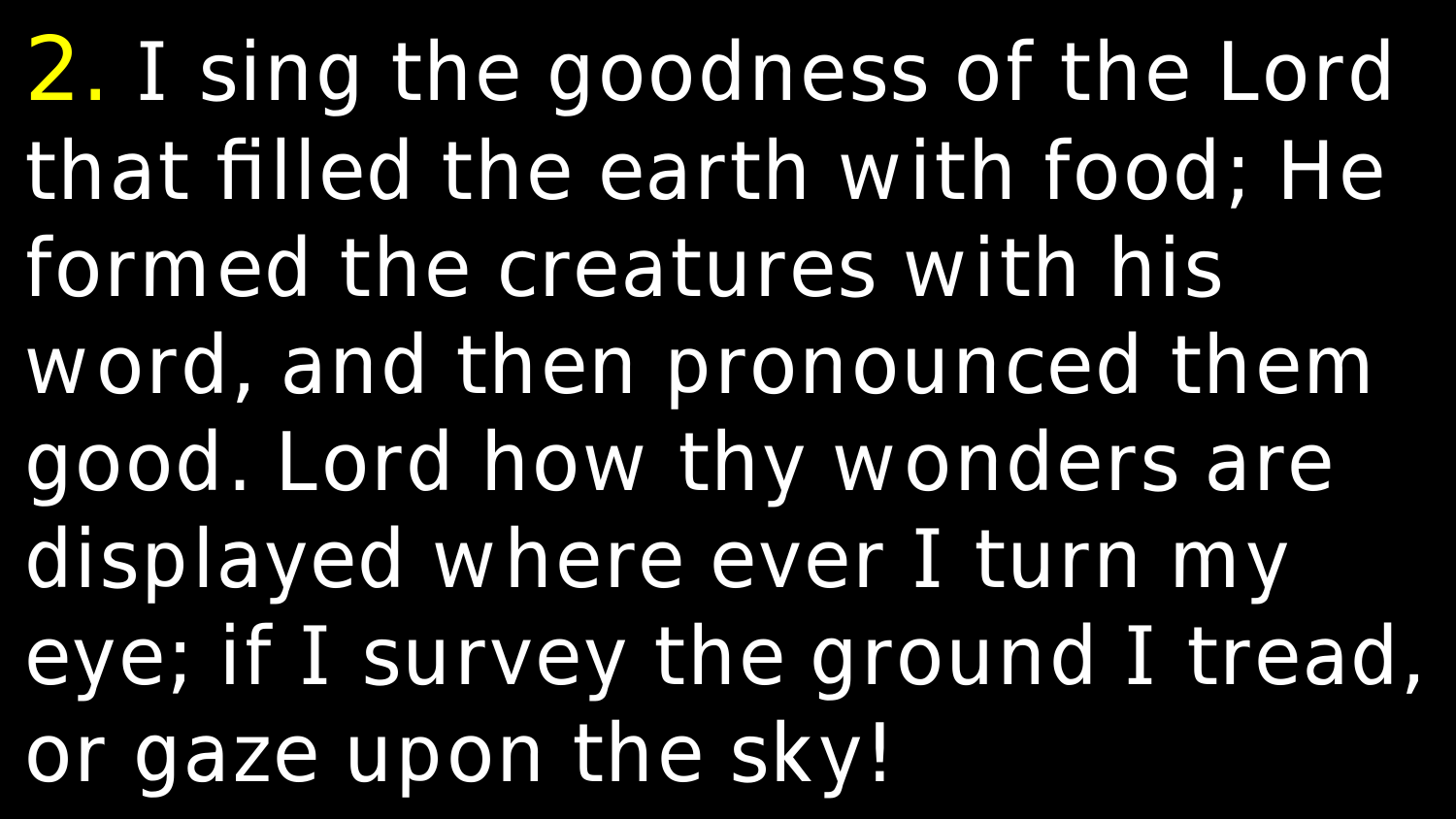

# 2. I sing the goodness of the Lord that filled the earth with food; He formed the creatures with his word, and then pronounced them good. Lord how thy wonders are displayed where ever I turn my eye; if I survey the ground I tread, or gaze upon the sky!